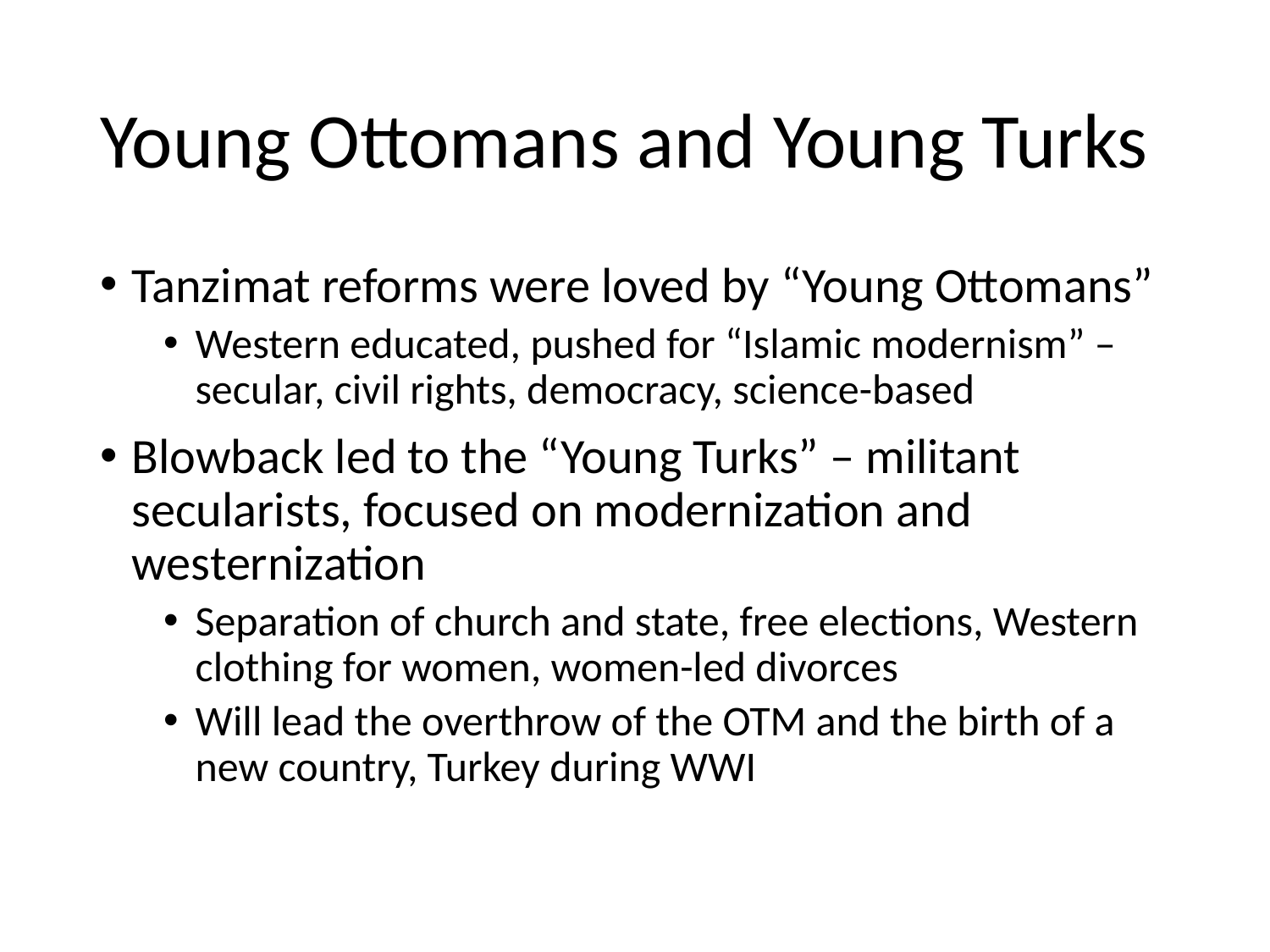

# Young Ottomans and Young Turks
Tanzimat reforms were loved by “Young Ottomans”
Western educated, pushed for “Islamic modernism” – secular, civil rights, democracy, science-based
Blowback led to the “Young Turks” – militant secularists, focused on modernization and westernization
Separation of church and state, free elections, Western clothing for women, women-led divorces
Will lead the overthrow of the OTM and the birth of a new country, Turkey during WWI